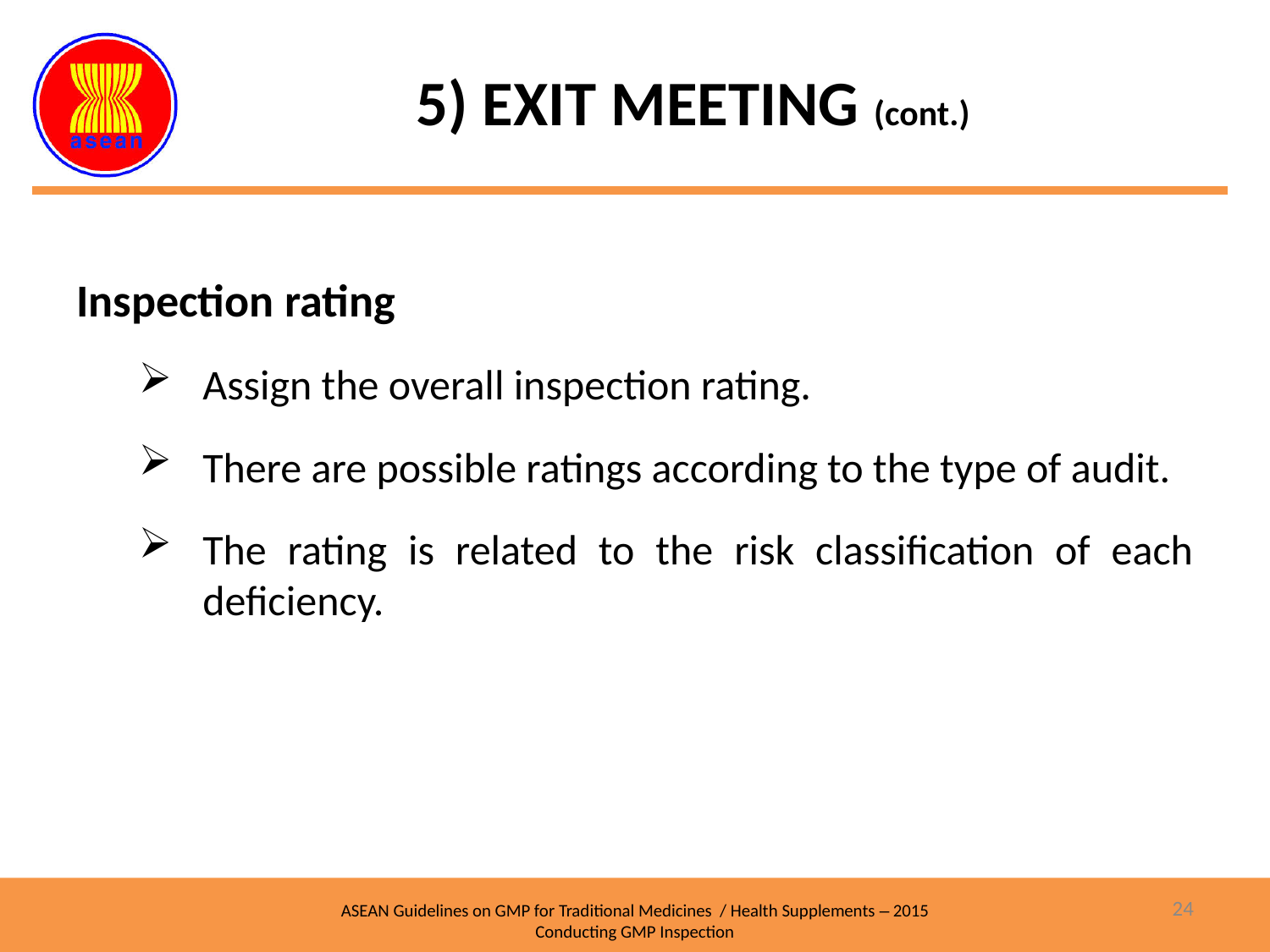

# 5) EXIT MEETING (cont.)
Inspection rating
Assign the overall inspection rating.
There are possible ratings according to the type of audit.
The rating is related to the risk classification of each deficiency.
24